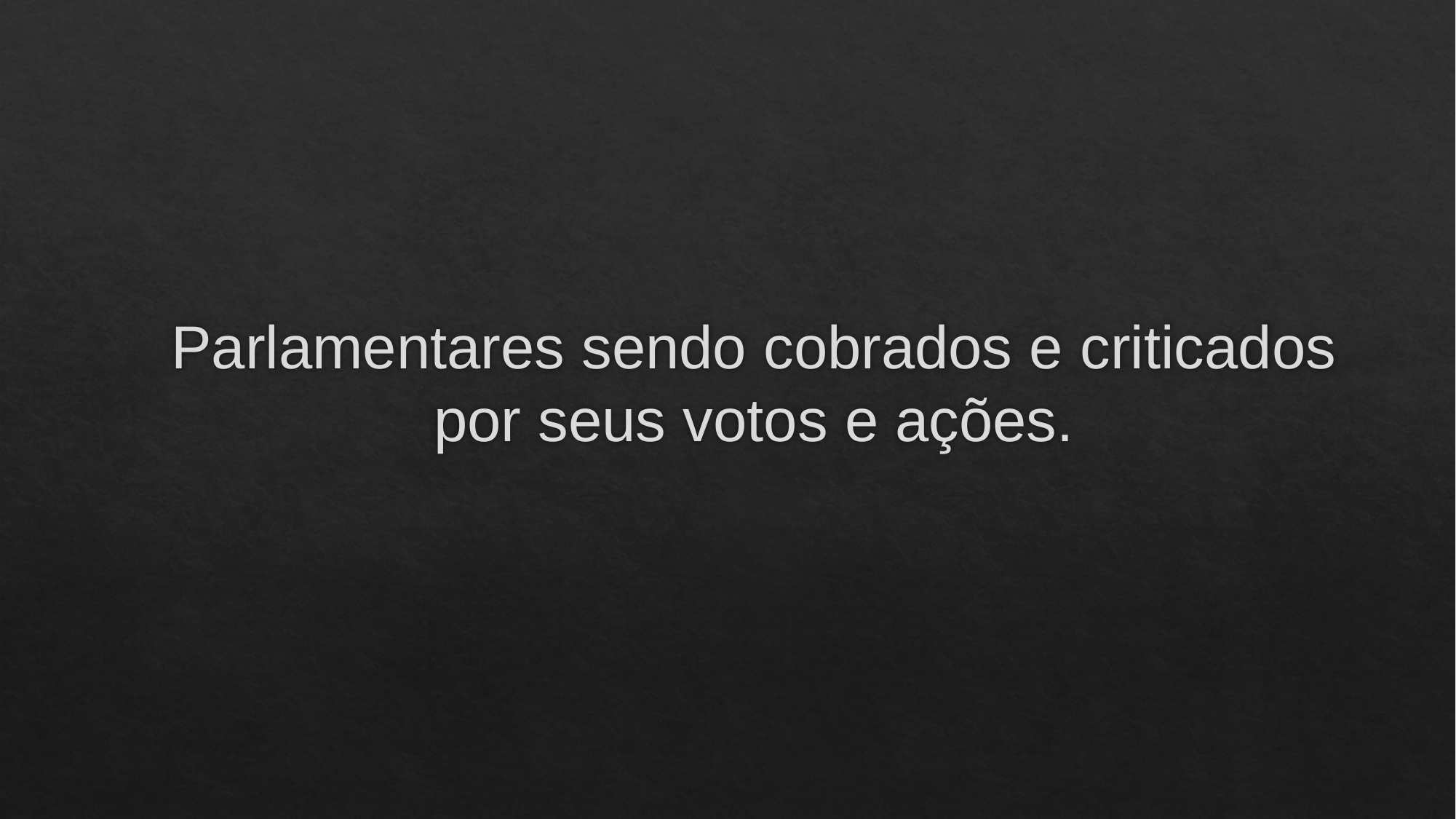

Parlamentares sendo cobrados e criticados por seus votos e ações.